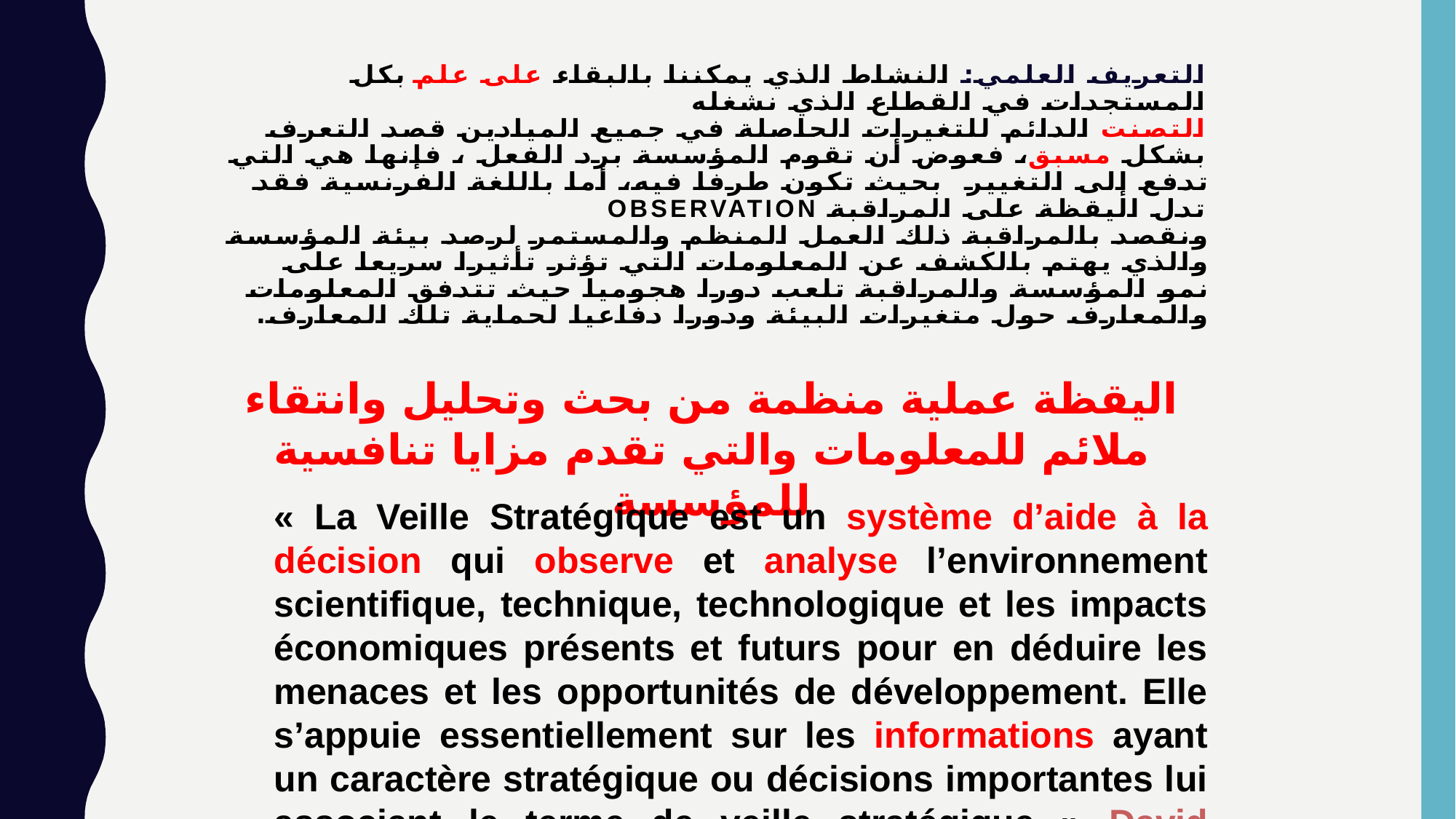

# التعريف العلمي: النشاط الذي يمكننا بالبقاء على علم بكل المستجدات في القطاع الذي نشغله التصنت الدائم للتغيرات الحاصلة في جميع الميادين قصد التعرف بشكل مسبق، فعوض أن تقوم المؤسسة برد الفعل ، فإنها هي التي تدفع إلى التغيير  بحيث تكون طرفا فيه، أما باللغة الفرنسية فقد تدل اليقظة على المراقبة Observation ونقصد بالمراقبة ذلك العمل المنظم والمستمر لرصد بيئة المؤسسة والذي يهتم بالكشف عن المعلومات التي تؤثر تأثيرا سريعا على نمو المؤسسة والمراقبة تلعب دورا هجوميا حيث تتدفق المعلومات والمعارف حول متغيرات البيئة ودورا دفاعيا لحماية تلك المعارف.
اليقظة عملية منظمة من بحث وتحليل وانتقاء ملائم للمعلومات والتي تقدم مزايا تنافسية للمؤسسة
« La Veille Stratégique est un système d’aide à la décision qui observe et analyse l’environnement scientifique, technique, technologique et les impacts économiques présents et futurs pour en déduire les menaces et les opportunités de développement. Elle s’appuie essentiellement sur les informations ayant un caractère stratégique ou décisions importantes lui associant le terme de veille stratégique » David Coudol & Stéphane Gros